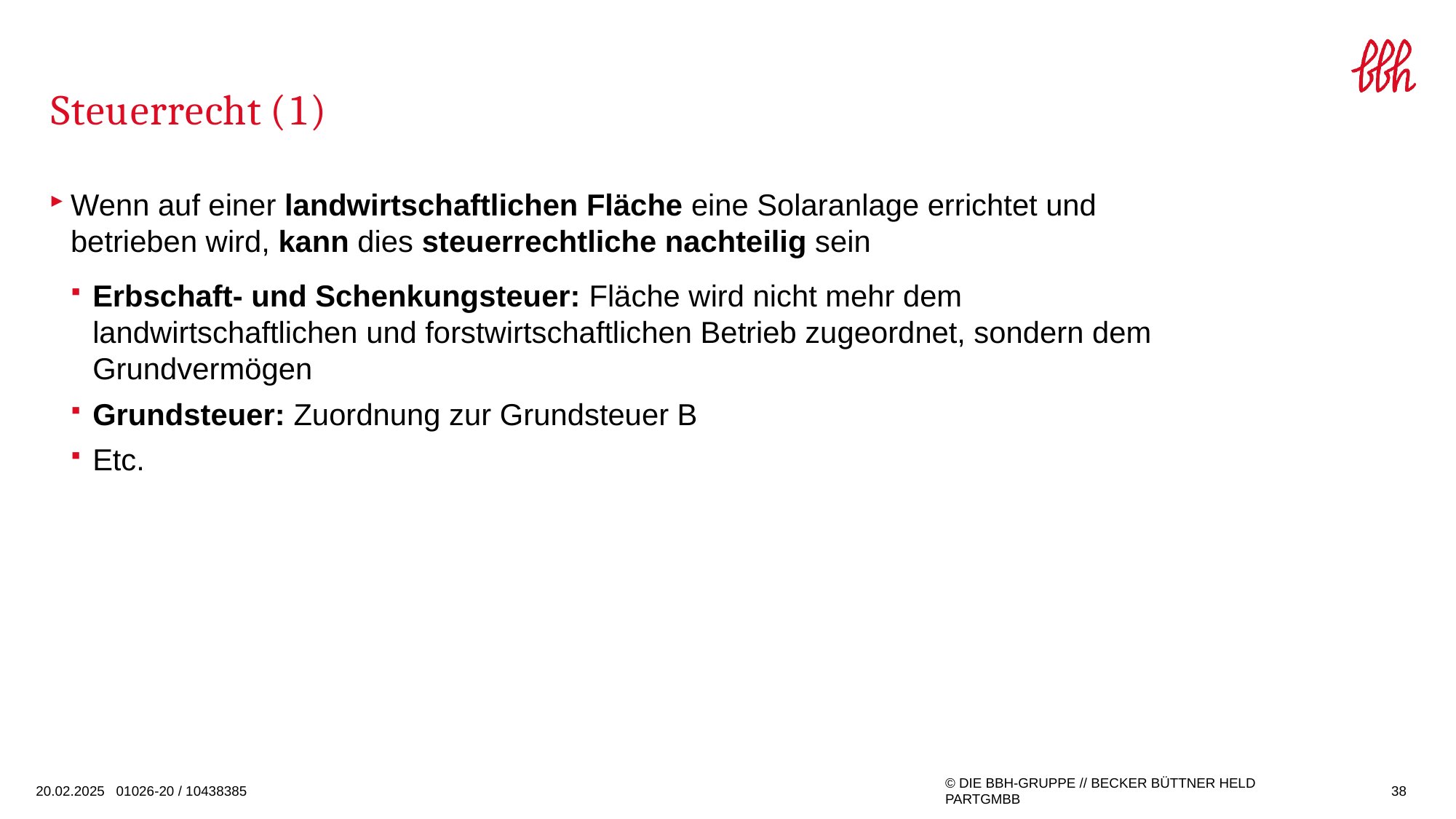

# Steuerrecht (1)
Wenn auf einer landwirtschaftlichen Fläche eine Solaranlage errichtet und betrieben wird, kann dies steuerrechtliche nachteilig sein
Erbschaft- und Schenkungsteuer: Fläche wird nicht mehr dem landwirtschaftlichen und forstwirtschaftlichen Betrieb zugeordnet, sondern dem Grundvermögen
Grundsteuer: Zuordnung zur Grundsteuer B
Etc.